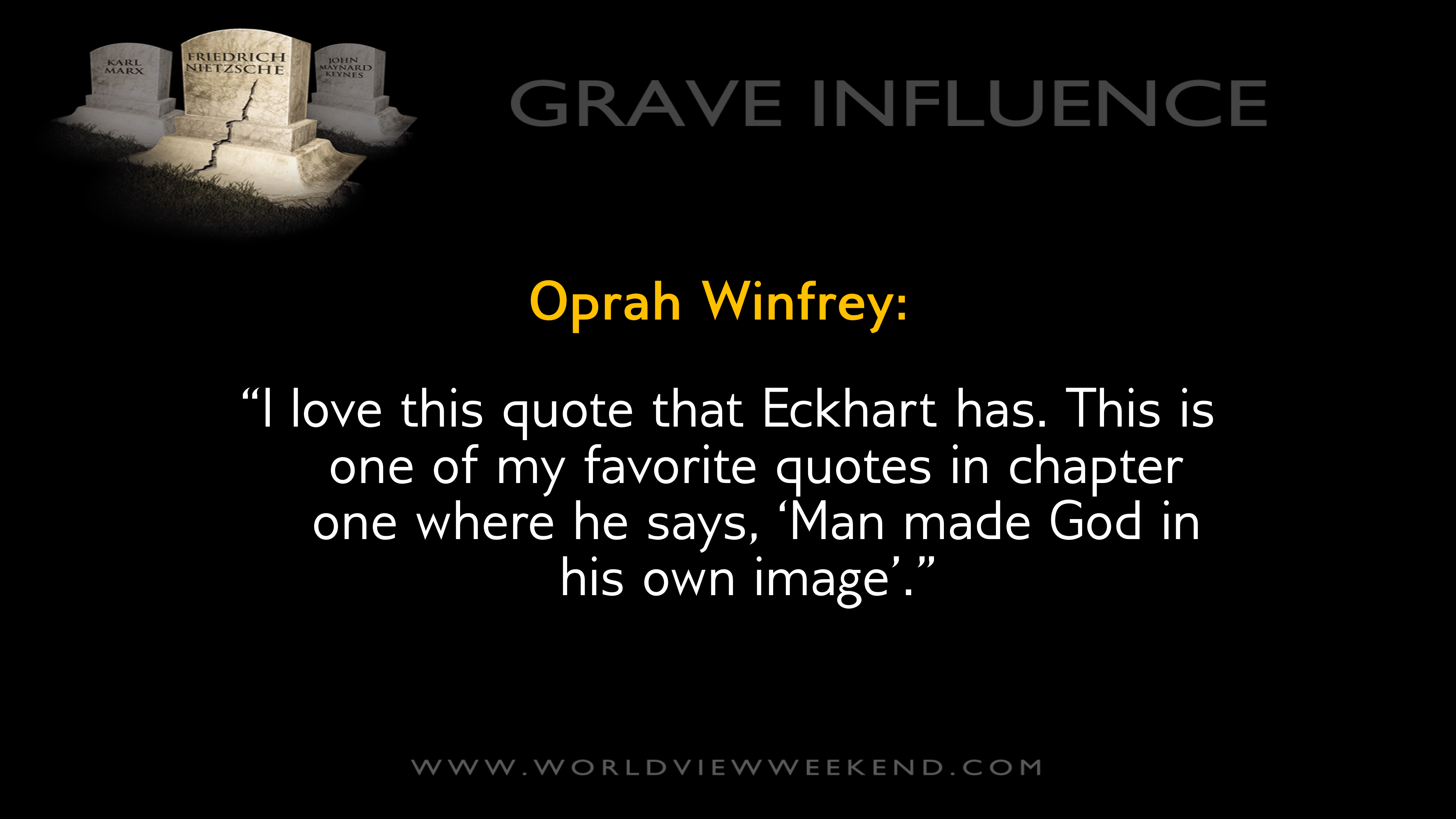

Oprah Winfrey:
“I love this quote that Eckhart has. This is one of my favorite quotes in chapter one where he says, ‘Man made God in his own image’.”